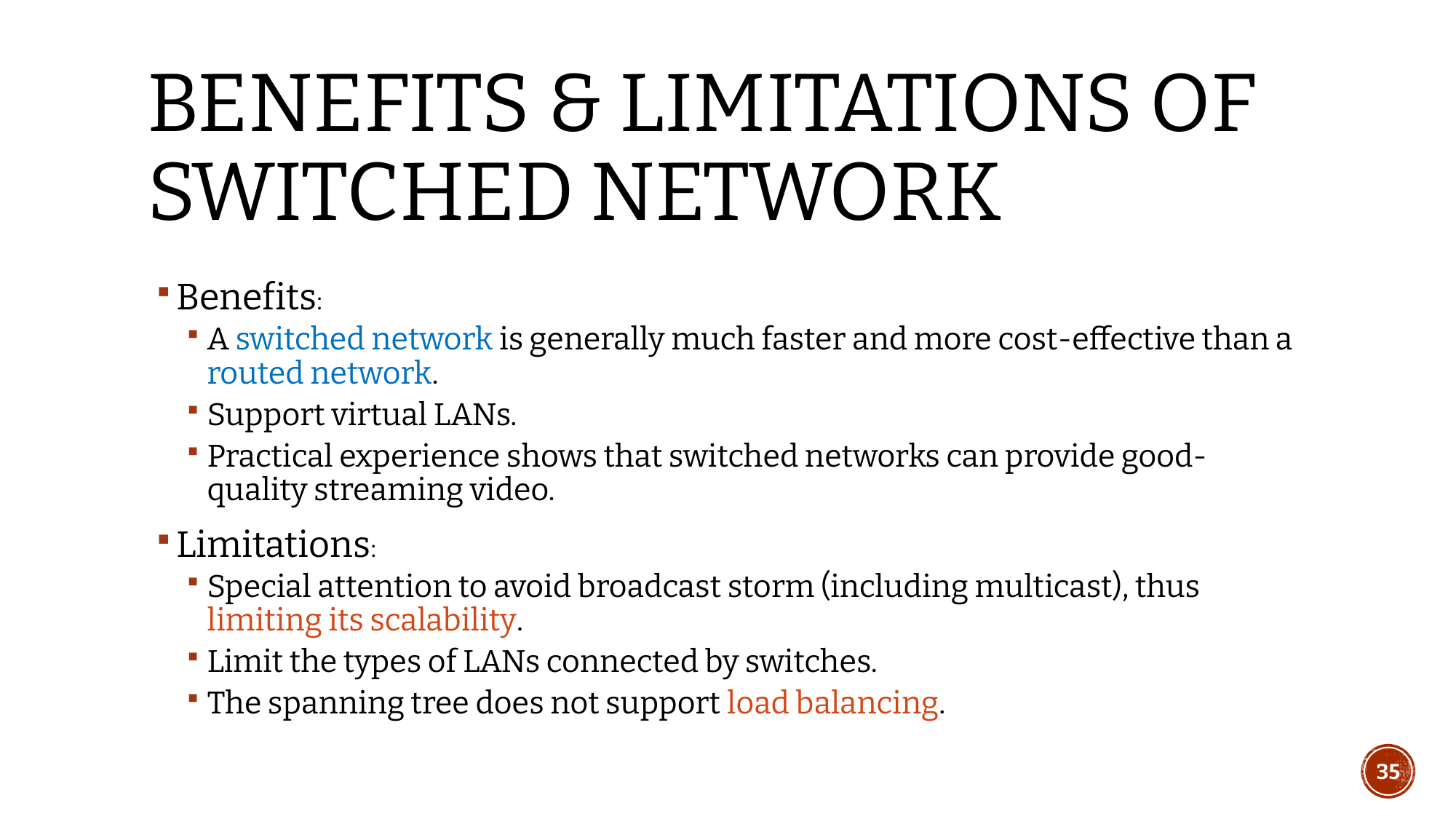

# Benefits & limitations of switched Network
Benefits:
A switched network is generally much faster and more cost-effective than a routed network.
Support virtual LANs.
Practical experience shows that switched networks can provide good-quality streaming video.
Limitations:
Special attention to avoid broadcast storm (including multicast), thus limiting its scalability.
Limit the types of LANs connected by switches.
The spanning tree does not support load balancing.
35